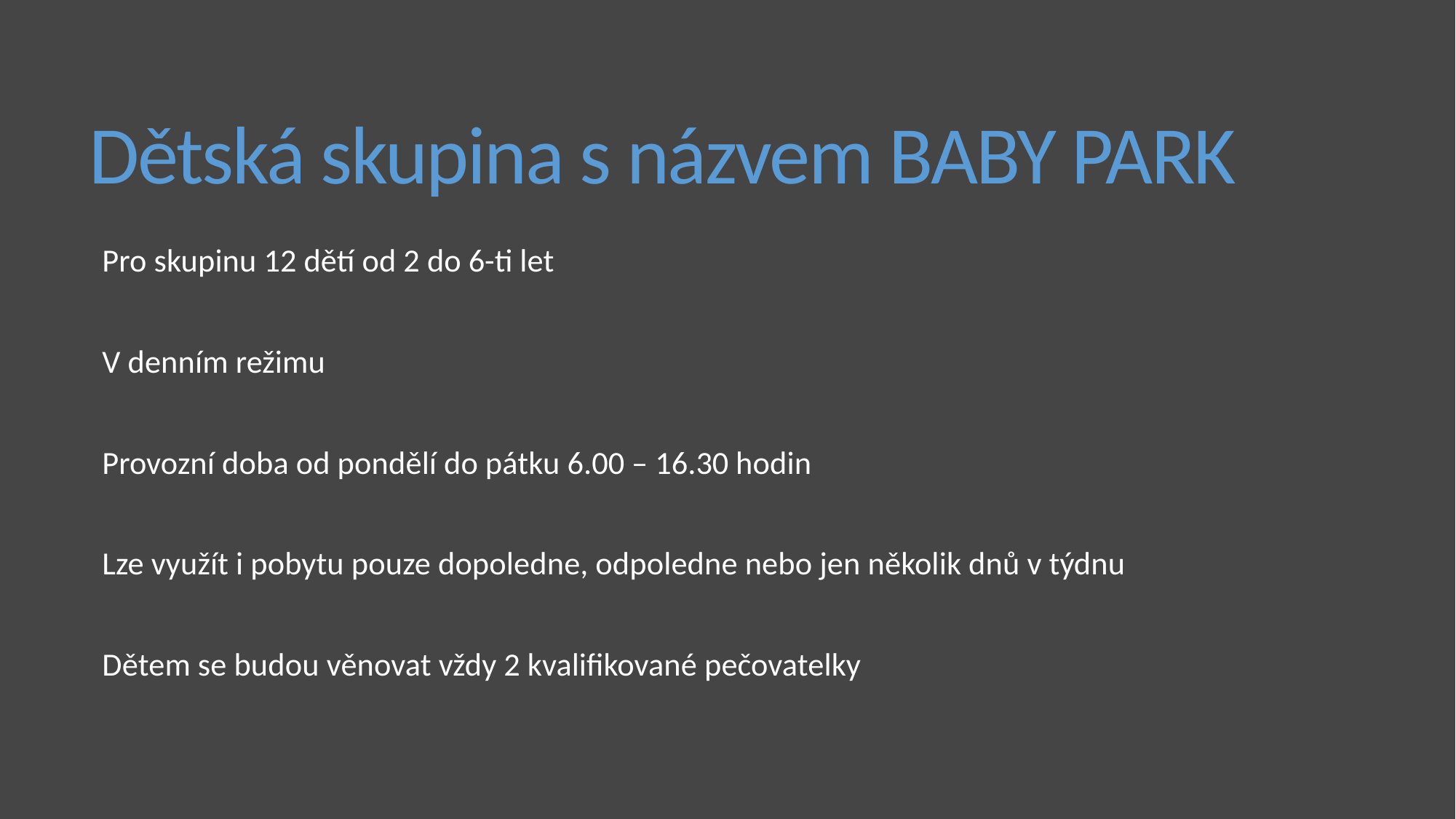

# Dětská skupina s názvem BABY PARK
Pro skupinu 12 dětí od 2 do 6-ti let

V denním režimu

Provozní doba od pondělí do pátku 6.00 – 16.30 hodin

Lze využít i pobytu pouze dopoledne, odpoledne nebo jen několik dnů v týdnu

Dětem se budou věnovat vždy 2 kvalifikované pečovatelky